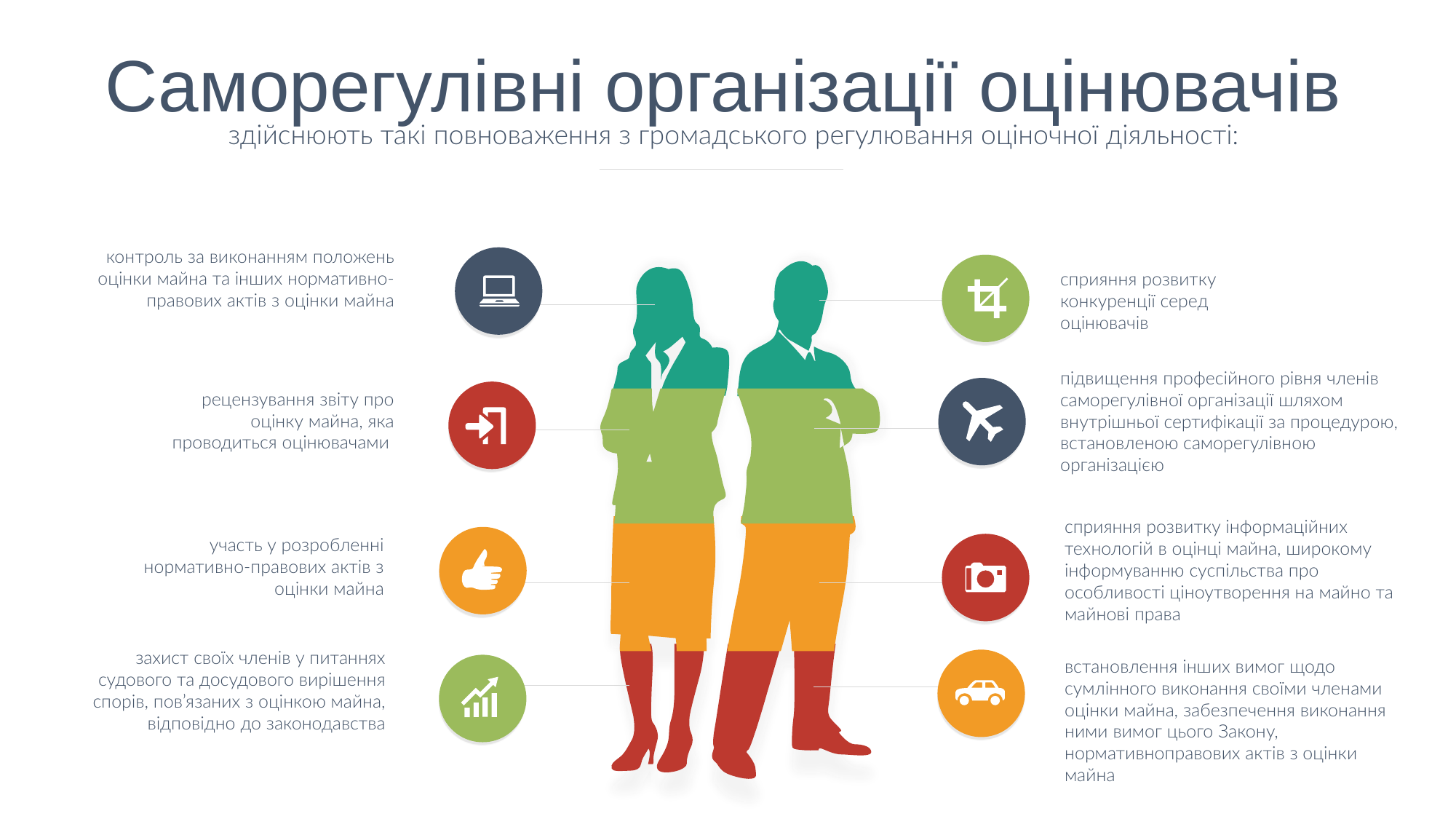

# Саморегулівні організації оцінювачів
здійснюють такі повноваження з громадського регулювання оціночної діяльності:
контроль за виконанням положень оцінки майна та інших нормативно-правових актів з оцінки майна

сприяння розвитку конкуренції серед оцінювачів
підвищення професійного рівня членів саморегулівної організації шляхом внутрішньої сертифікації за процедурою, встановленою саморегулівною організацією

рецензування звіту про оцінку майна, яка проводиться оцінювачами
сприяння розвитку інформаційних технологій в оцінці майна, широкому інформуванню суспільства про особливості ціноутворення на майно та майнові права

участь у розробленні нормативно-правових актів з оцінки майна

захист своїх членів у питаннях судового та досудового вирішення спорів, пов’язаних з оцінкою майна, відповідно до законодавства
встановлення інших вимог щодо сумлінного виконання своїми членами оцінки майна, забезпечення виконання ними вимог цього Закону, нормативноправових актів з оцінки майна